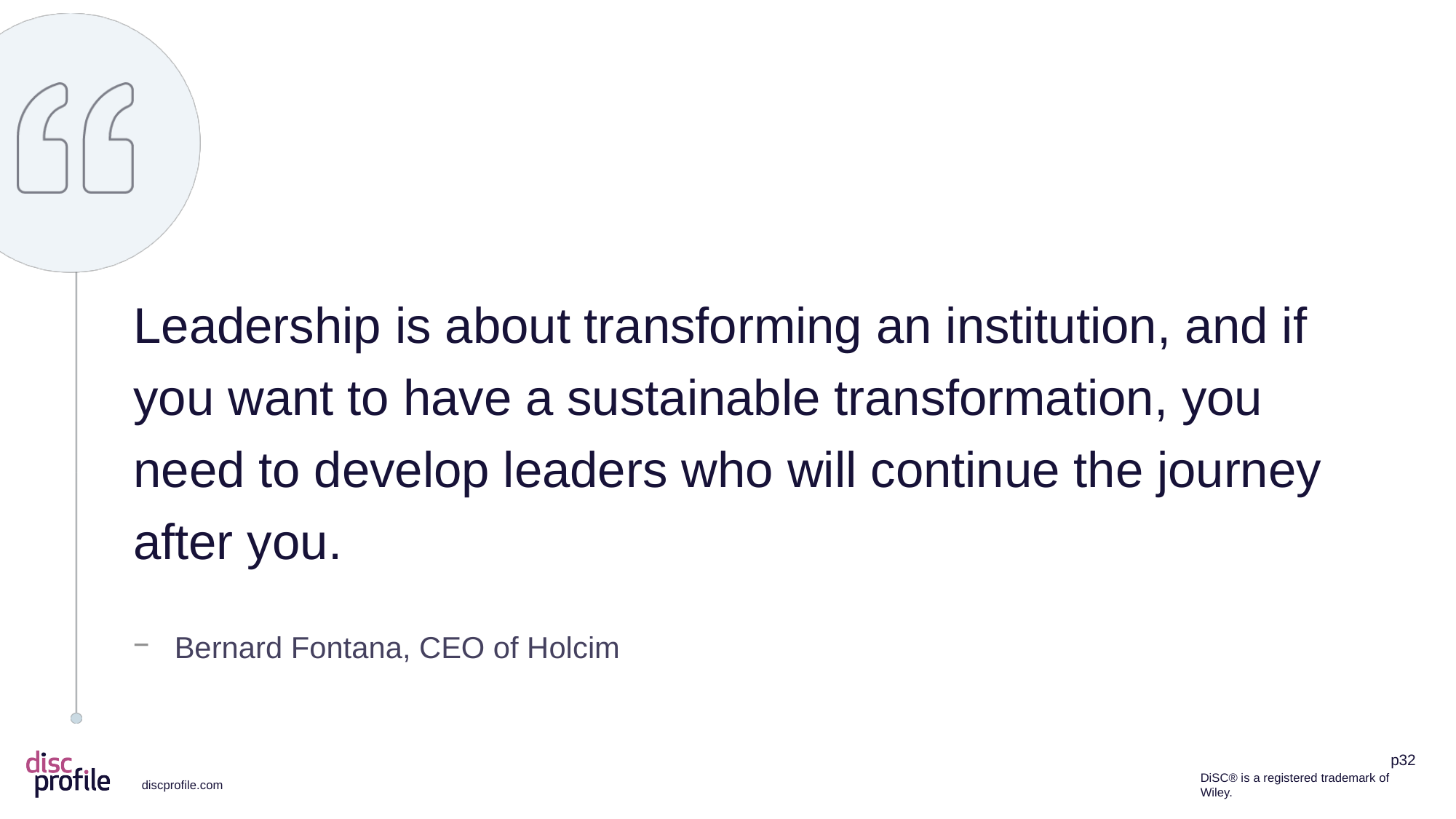

Leadership is about transforming an institution, and if you want to have a sustainable transformation, you need to develop leaders who will continue the journey after you.
Bernard Fontana, CEO of Holcim